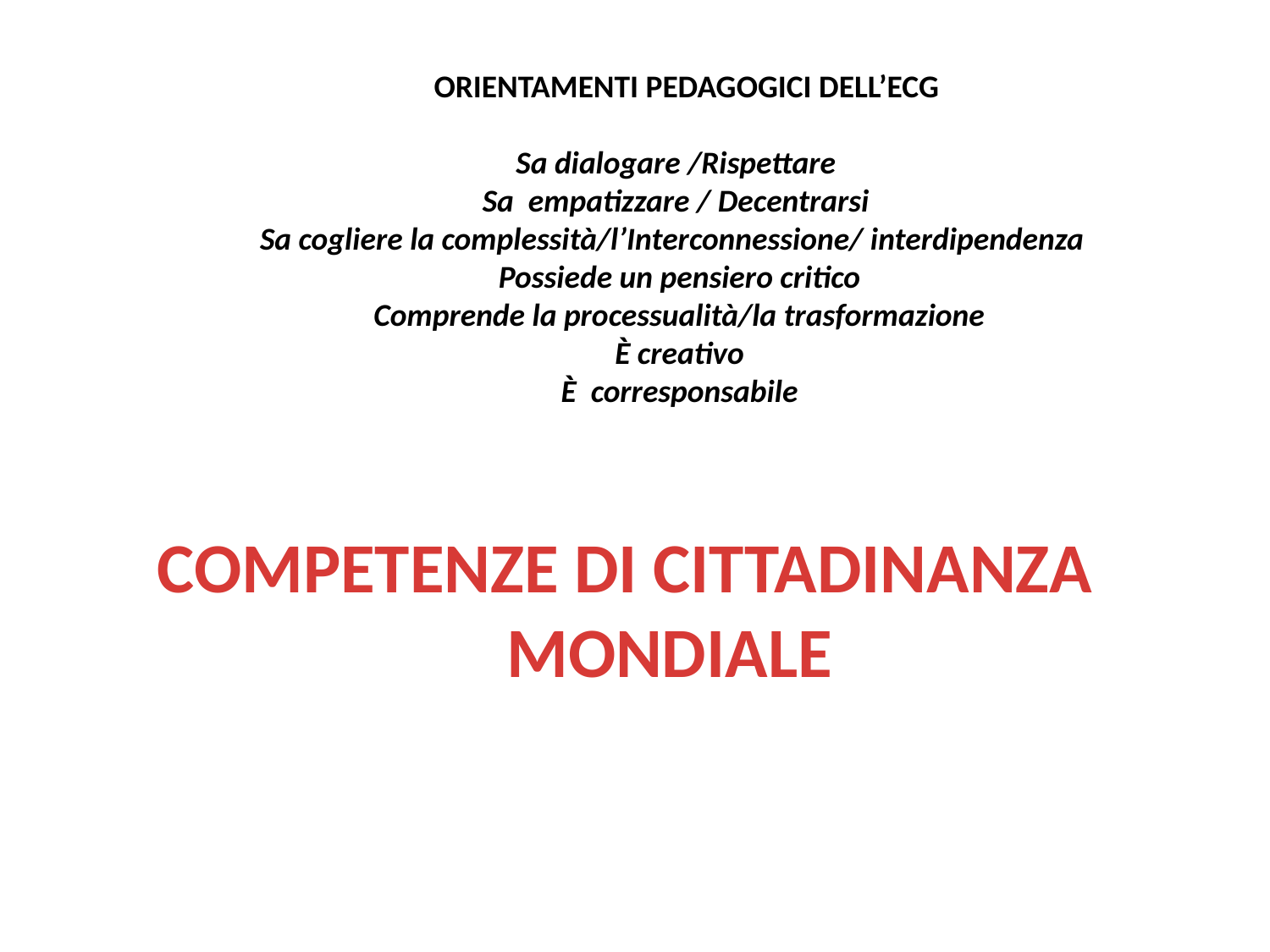

ORIENTAMENTI PEDAGOGICI DELL’ECG

Sa dialogare /Rispettare
Sa  empatizzare / Decentrarsi
Sa cogliere la complessità/l’Interconnessione/ interdipendenza
Possiede un pensiero critico
Comprende la processualità/la trasformazione
È creativo
È  corresponsabile

COMPETENZE DI CITTADINANZA
                      MONDIALE